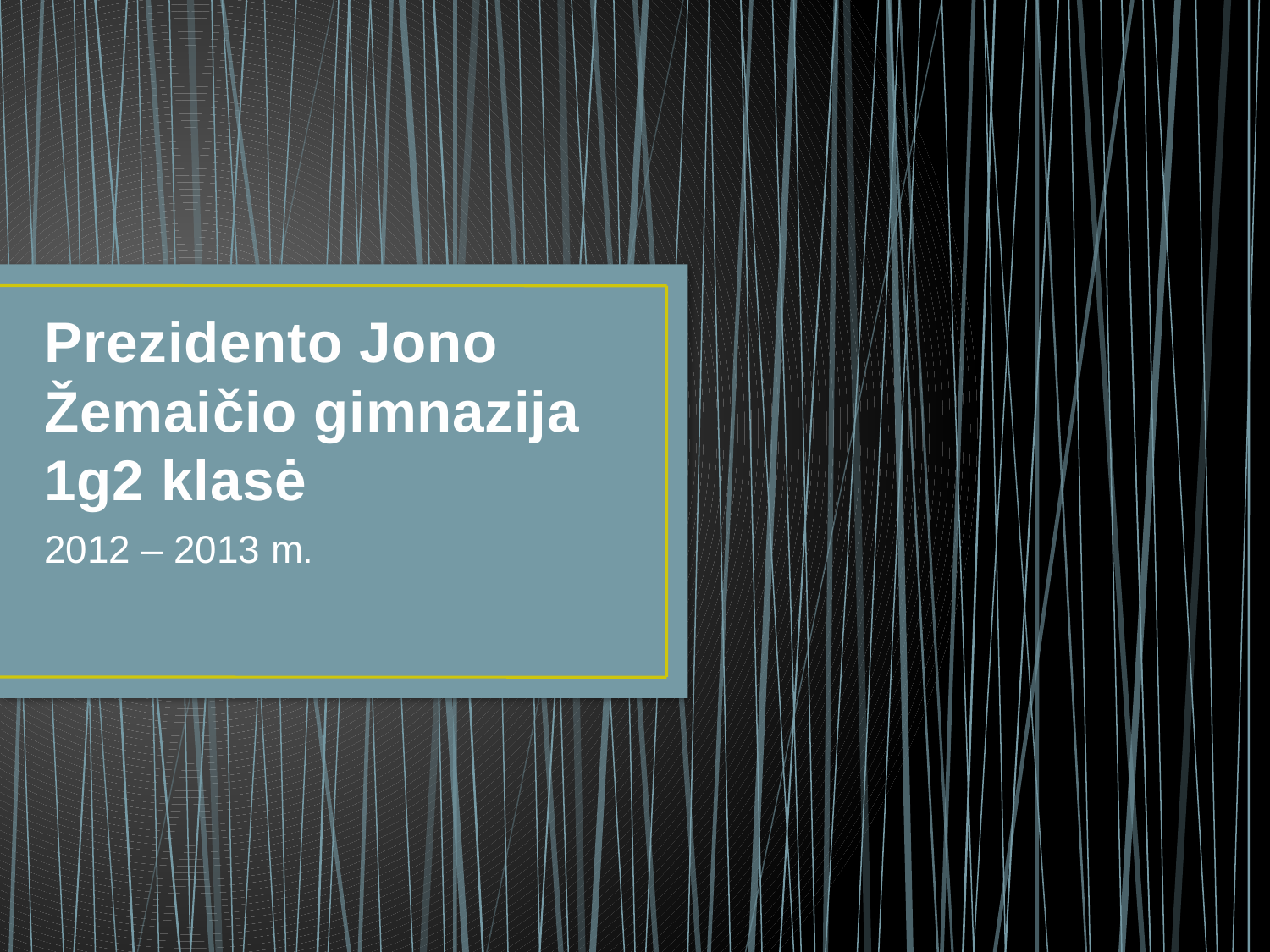

# Prezidento Jono Žemaičio gimnazija 1g2 klasė
2012 – 2013 m.